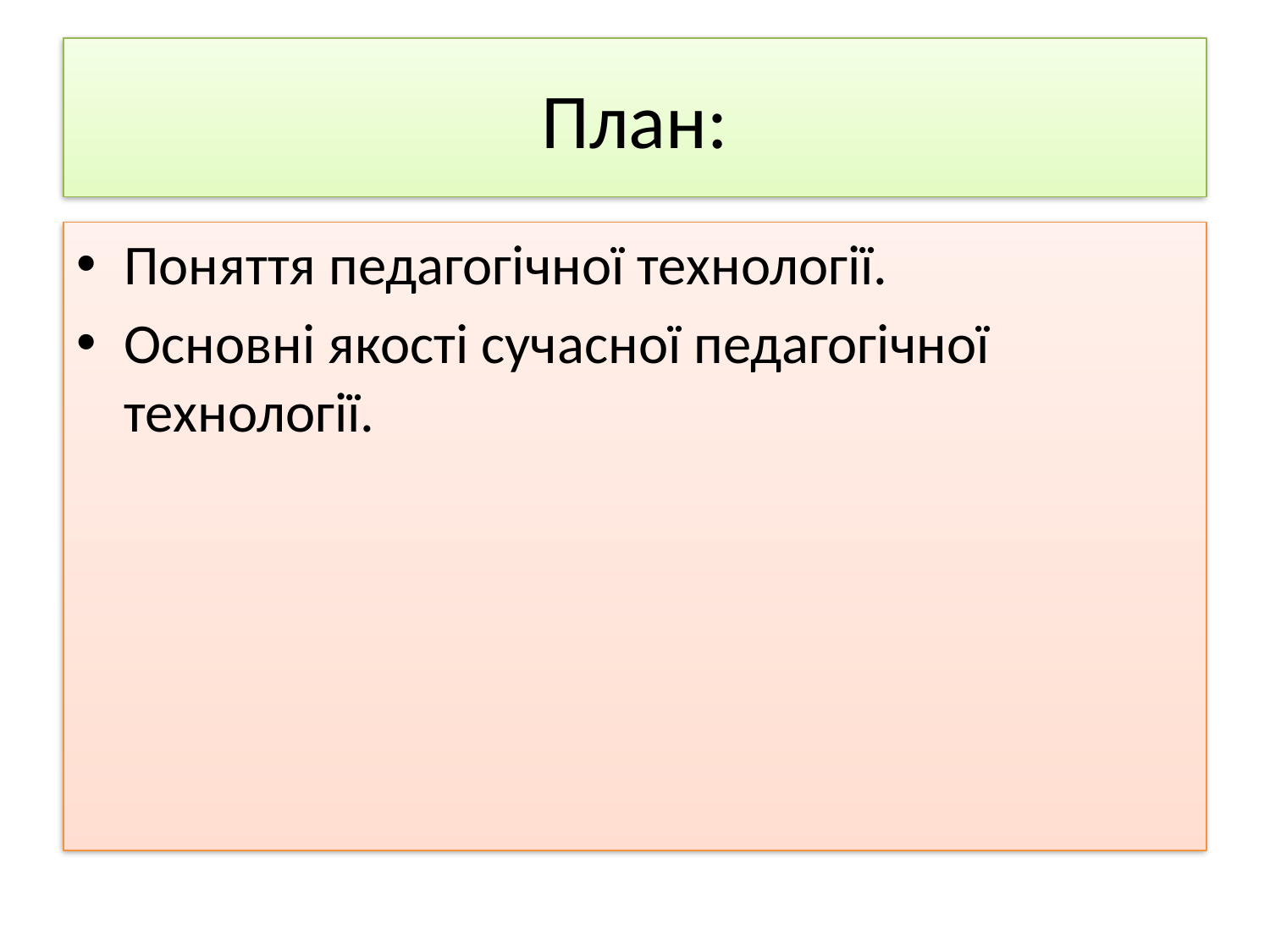

# План:
Поняття педагогічної технології.
Основні якості сучасної педагогічної технології.